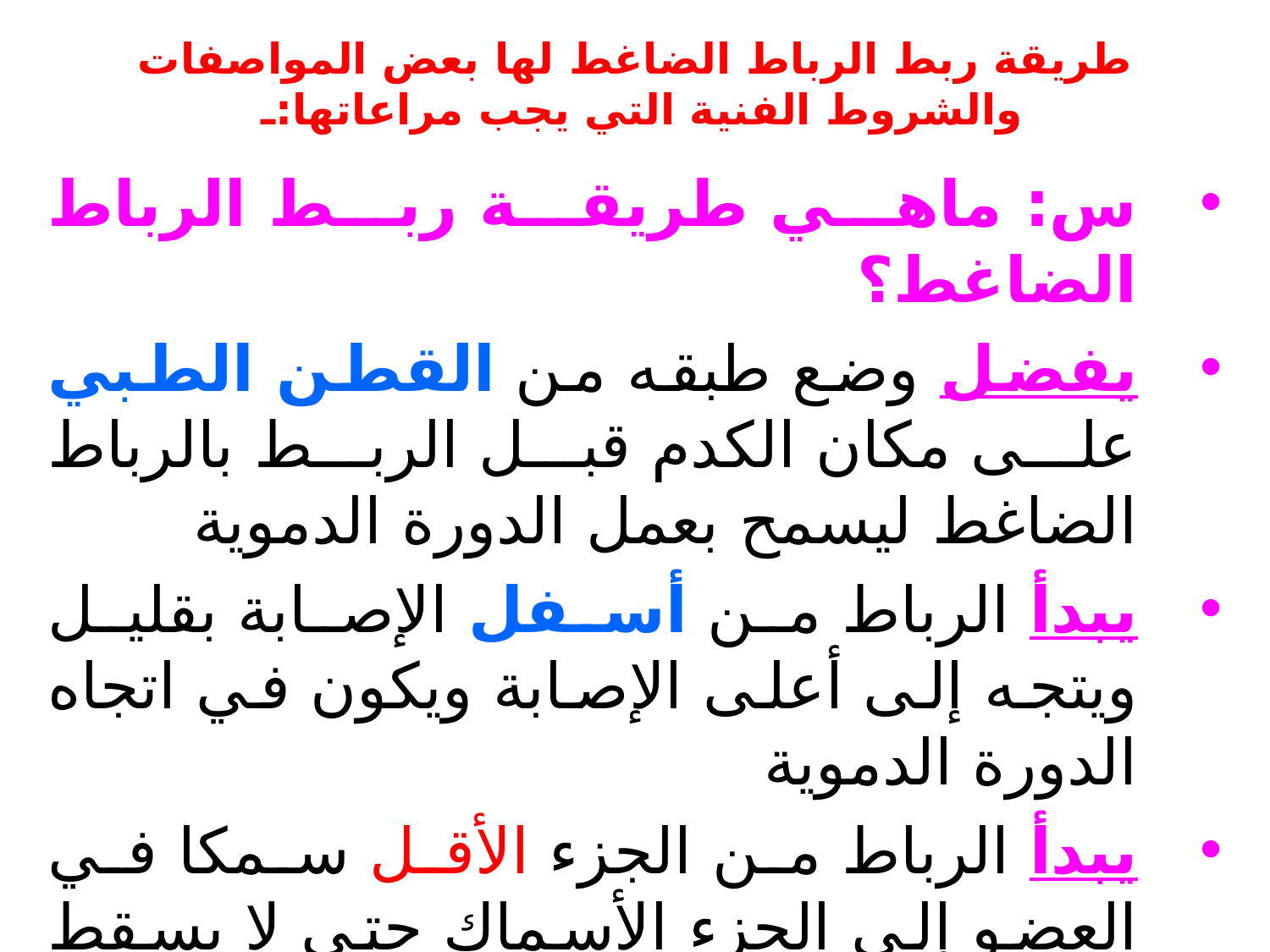

# طريقة ربط الرباط الضاغط لها بعض المواصفات والشروط الفنية التي يجب مراعاتها:ـ
س: ماهي طريقة ربط الرباط الضاغط؟
يفضل وضع طبقه من القطن الطبي على مكان الكدم قبل الربط بالرباط الضاغط ليسمح بعمل الدورة الدموية
يبدأ الرباط من أسفل الإصابة بقليل ويتجه إلى أعلى الإصابة ويكون في اتجاه الدورة الدموية
يبدأ الرباط من الجزء الأقل سمكا في العضو إلى الجزء الأسماك حتى لا يسقط الرباط.
يجب وضع العضلات المصابة في وضع الارتخاء ( الانبساط ) قبل عمليه الربط.